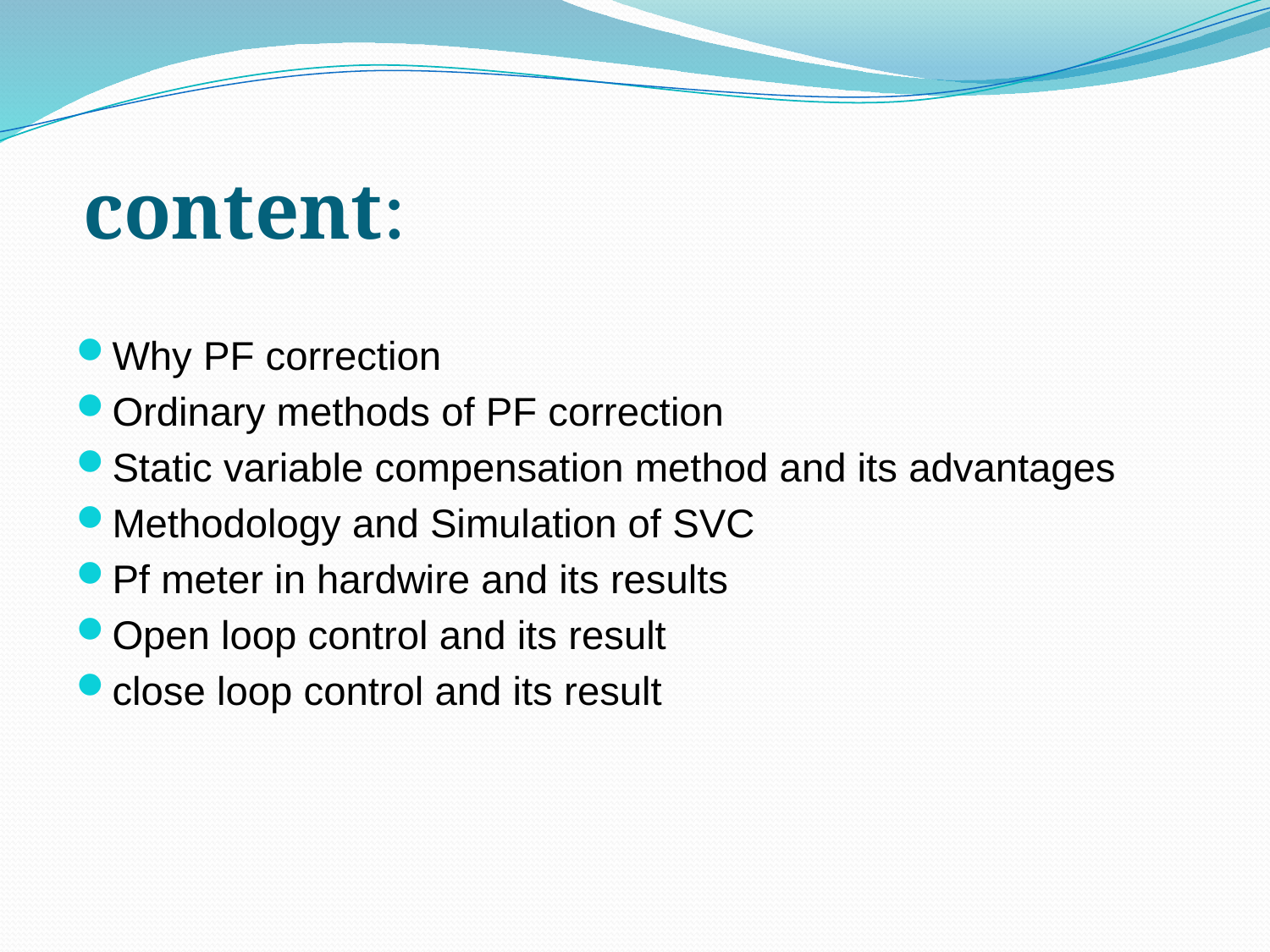

# content:

Why PF correction
Ordinary methods of PF correction
Static variable compensation method and its advantages
Methodology and Simulation of SVC
Pf meter in hardwire and its results
Open loop control and its result
close loop control and its result